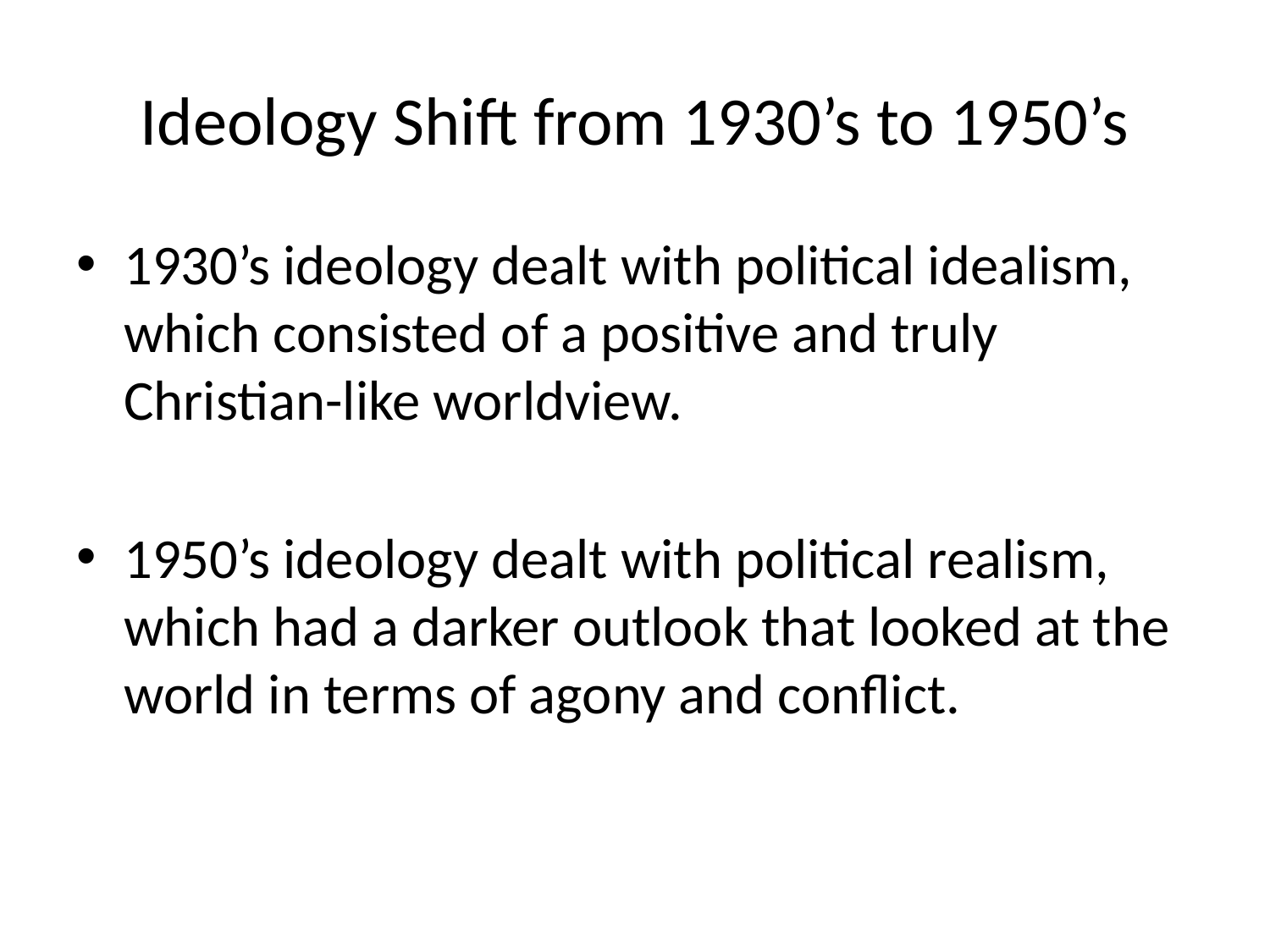

# Ideology Shift from 1930’s to 1950’s
1930’s ideology dealt with political idealism, which consisted of a positive and truly Christian-like worldview.

1950’s ideology dealt with political realism, which had a darker outlook that looked at the world in terms of agony and conflict.